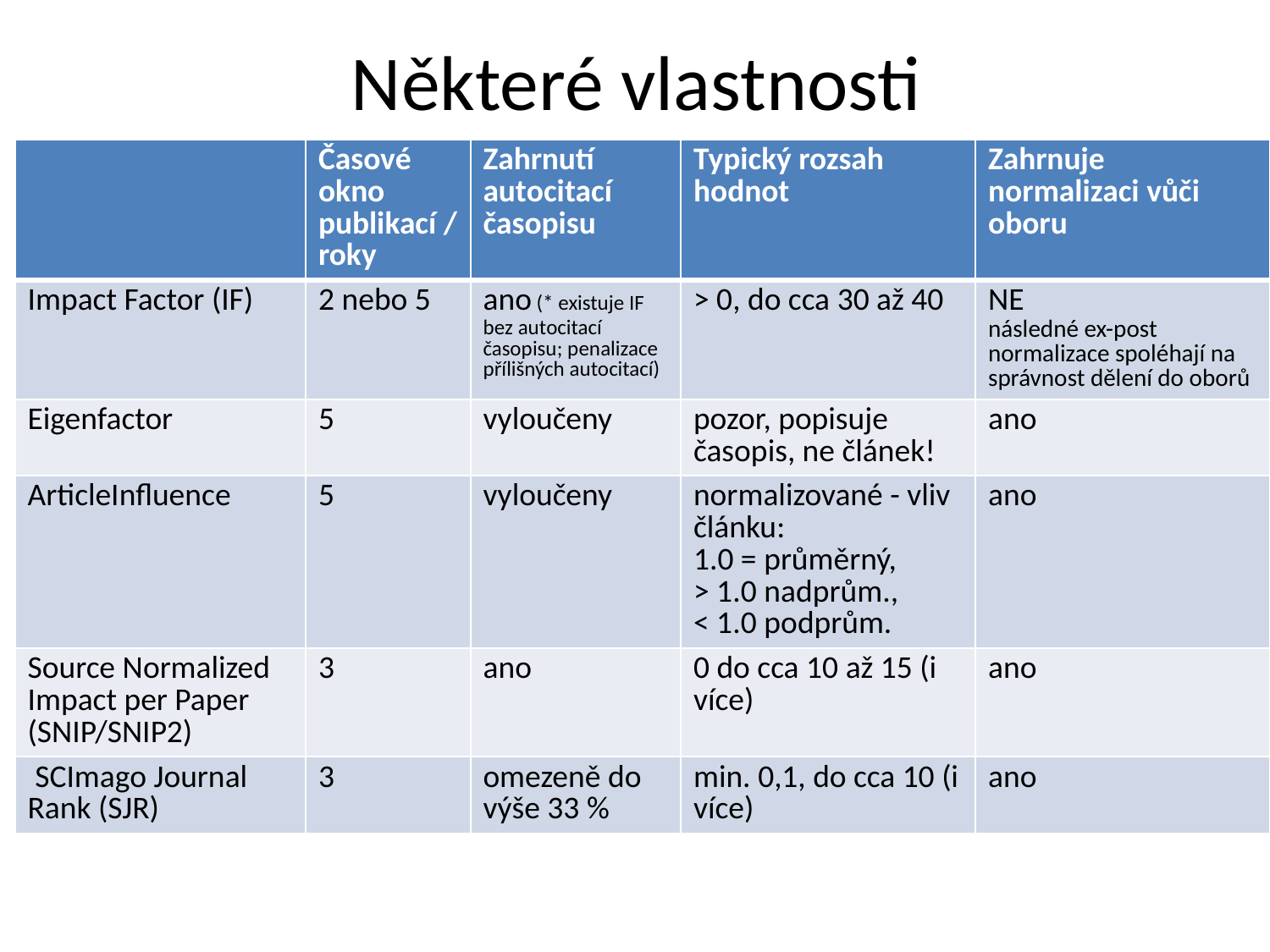

# Některé vlastnosti
|  | Časové okno publikací / roky | Zahrnutí autocitací časopisu | Typický rozsah hodnot | Zahrnuje normalizaci vůči oboru |
| --- | --- | --- | --- | --- |
| Impact Factor (IF) | 2 nebo 5 | ano (\* existuje IF bez autocitací časopisu; penalizace přílišných autocitací) | > 0, do cca 30 až 40 | NE následné ex-post normalizace spoléhají na správnost dělení do oborů |
| Eigenfactor | 5 | vyloučeny | pozor, popisuje časopis, ne článek! | ano |
| ArticleInfluence | 5 | vyloučeny | normalizované - vliv článku: 1.0 = průměrný, > 1.0 nadprům., < 1.0 podprům. | ano |
| Source Normalized Impact per Paper (SNIP/SNIP2) | 3 | ano | 0 do cca 10 až 15 (i více) | ano |
| SCImago Journal Rank (SJR) | 3 | omezeně do výše 33 % | min. 0,1, do cca 10 (i více) | ano |